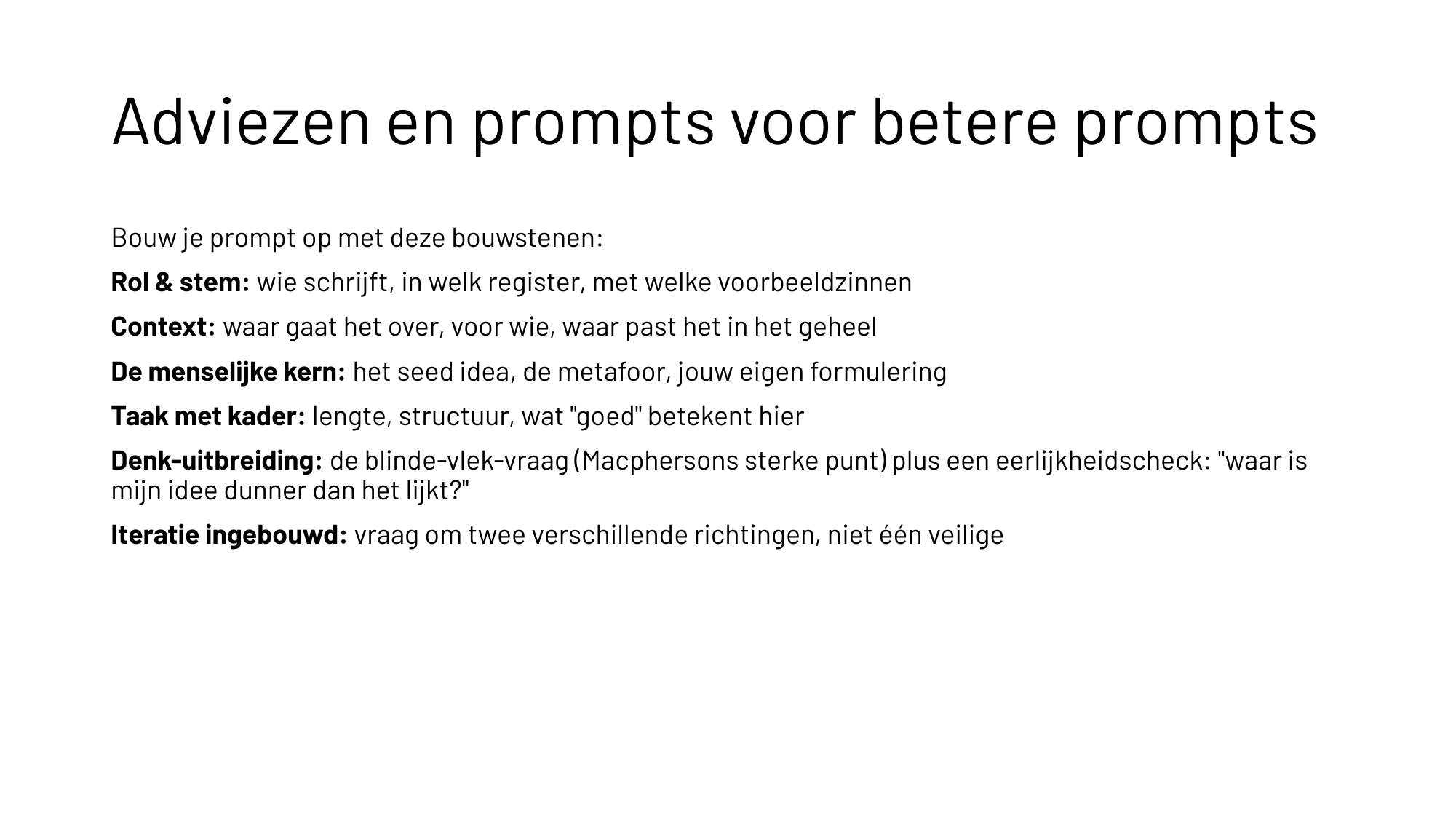

# Adviezen en prompts voor betere prompts
Bouw je prompt op met deze bouwstenen:
Rol & stem: wie schrijft, in welk register, met welke voorbeeldzinnen
Context: waar gaat het over, voor wie, waar past het in het geheel
De menselijke kern: het seed idea, de metafoor, jouw eigen formulering
Taak met kader: lengte, structuur, wat "goed" betekent hier
Denk-uitbreiding: de blinde-vlek-vraag (Macphersons sterke punt) plus een eerlijkheidscheck: "waar is mijn idee dunner dan het lijkt?"
Iteratie ingebouwd: vraag om twee verschillende richtingen, niet één veilige